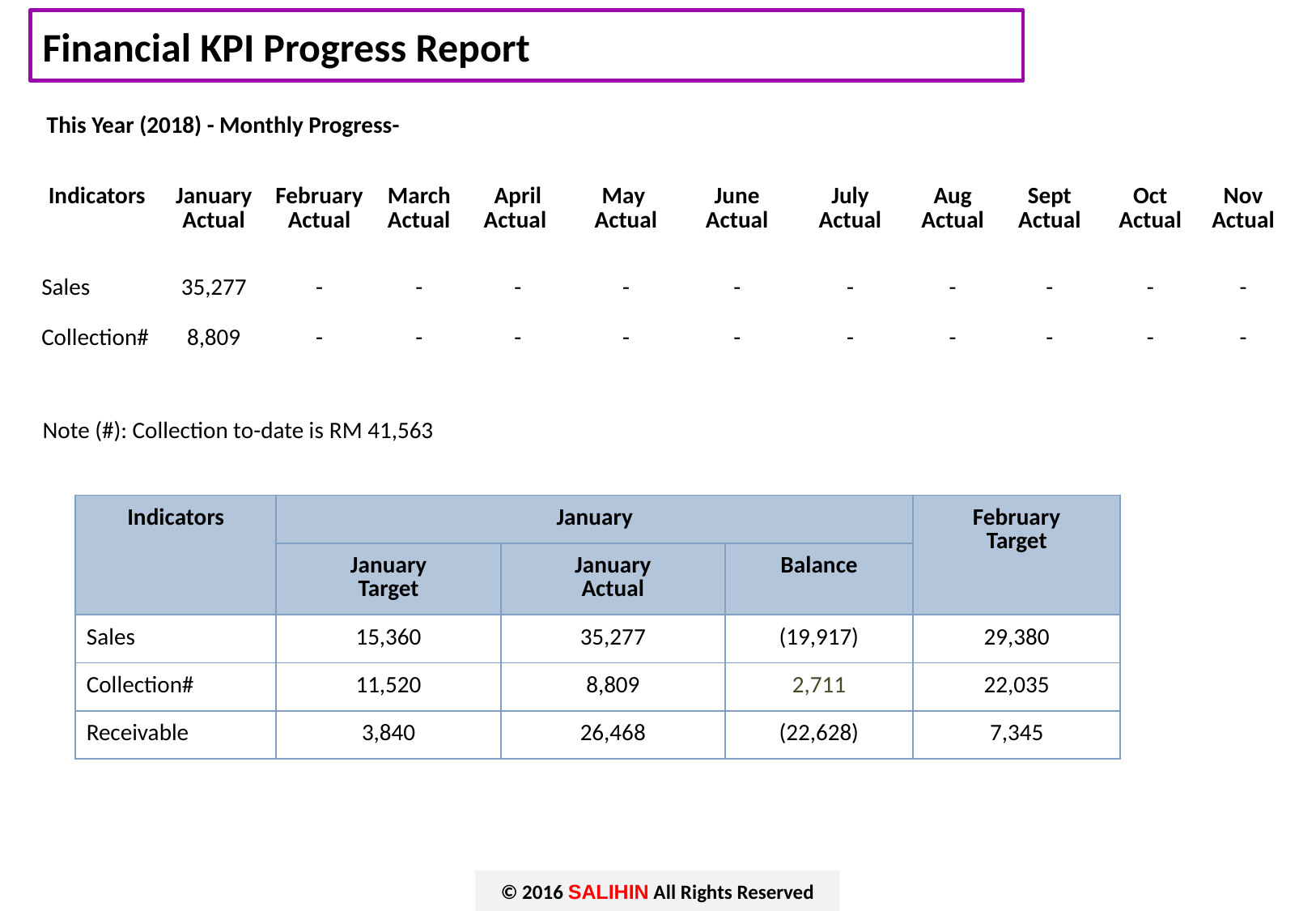

# Financial KPI Progress Report
This Year (2018) - Monthly Progress-
| Indicators | January Actual | February Actual | March Actual | April Actual | May Actual | June Actual | July Actual | Aug Actual | Sept Actual | Oct Actual | Nov Actual |
| --- | --- | --- | --- | --- | --- | --- | --- | --- | --- | --- | --- |
| Sales | 35,277 | - | - | - | - | - | - | - | - | - | - |
| Collection# | 8,809 | - | - | - | - | - | - | - | - | - | - |
Note (#): Collection to-date is RM 41,563

| Indicators | January |  |  | February Target |
| --- | --- | --- | --- | --- |
|  | January Target | January Actual | Balance |  |
| Sales | 15,360 | 35,277 | (19,917) | 29,380 |
| Collection# | 11,520 | 8,809 | 2,711 | 22,035 |
| Receivable | 3,840 | 26,468 | (22,628) | 7,345 |